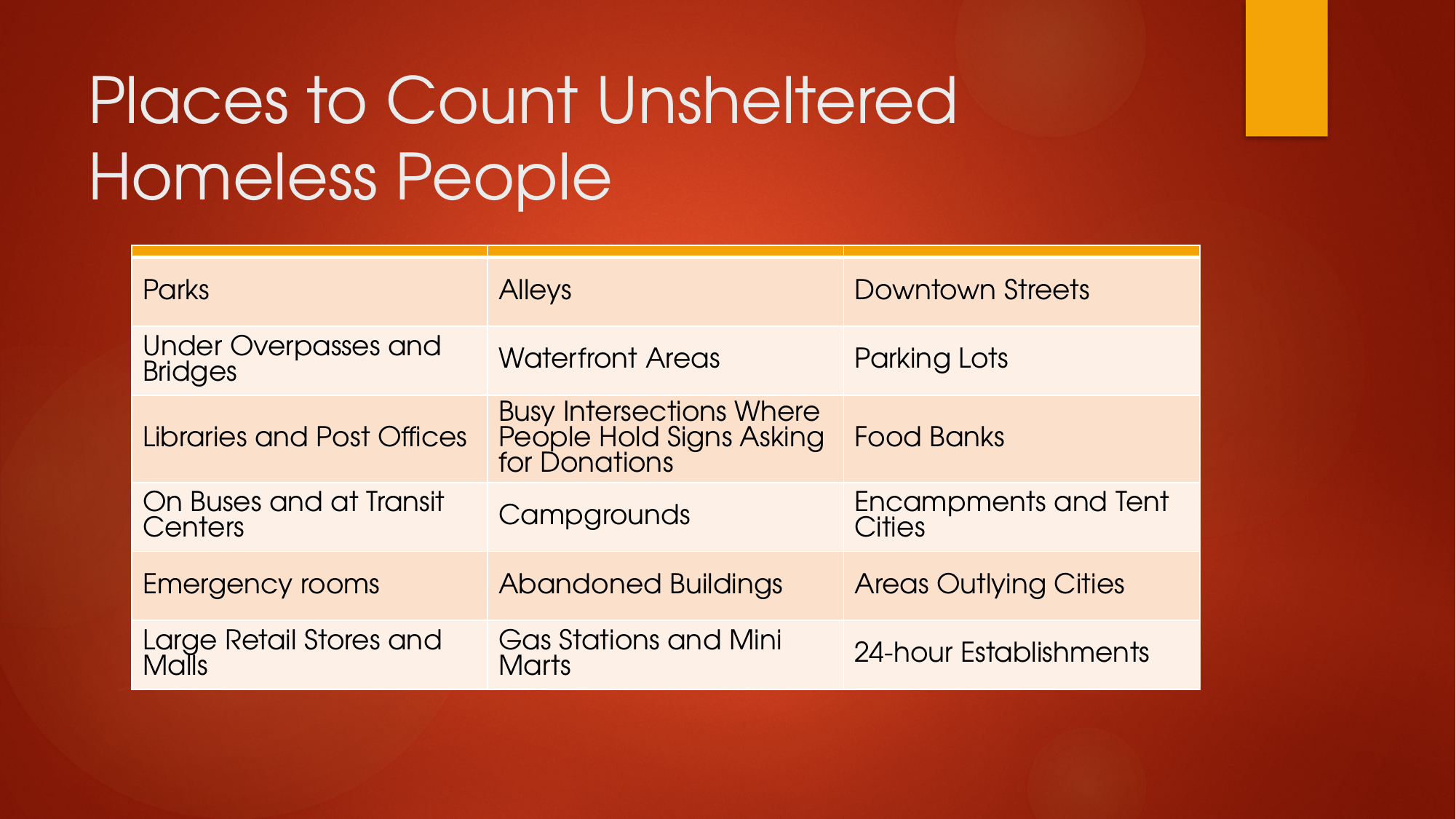

# Places to Count Unsheltered Homeless People
|  |  |  |
| --- | --- | --- |
| Parks | Alleys | Downtown Streets |
| Under Overpasses and Bridges | Waterfront Areas | Parking Lots |
| Libraries and Post Offices | Busy Intersections Where People Hold Signs Asking for Donations | Food Banks |
| On Buses and at Transit Centers | Campgrounds | Encampments and Tent Cities |
| Emergency rooms | Abandoned Buildings | Areas Outlying Cities |
| Large Retail Stores and Malls | Gas Stations and Mini Marts | 24-hour Establishments |